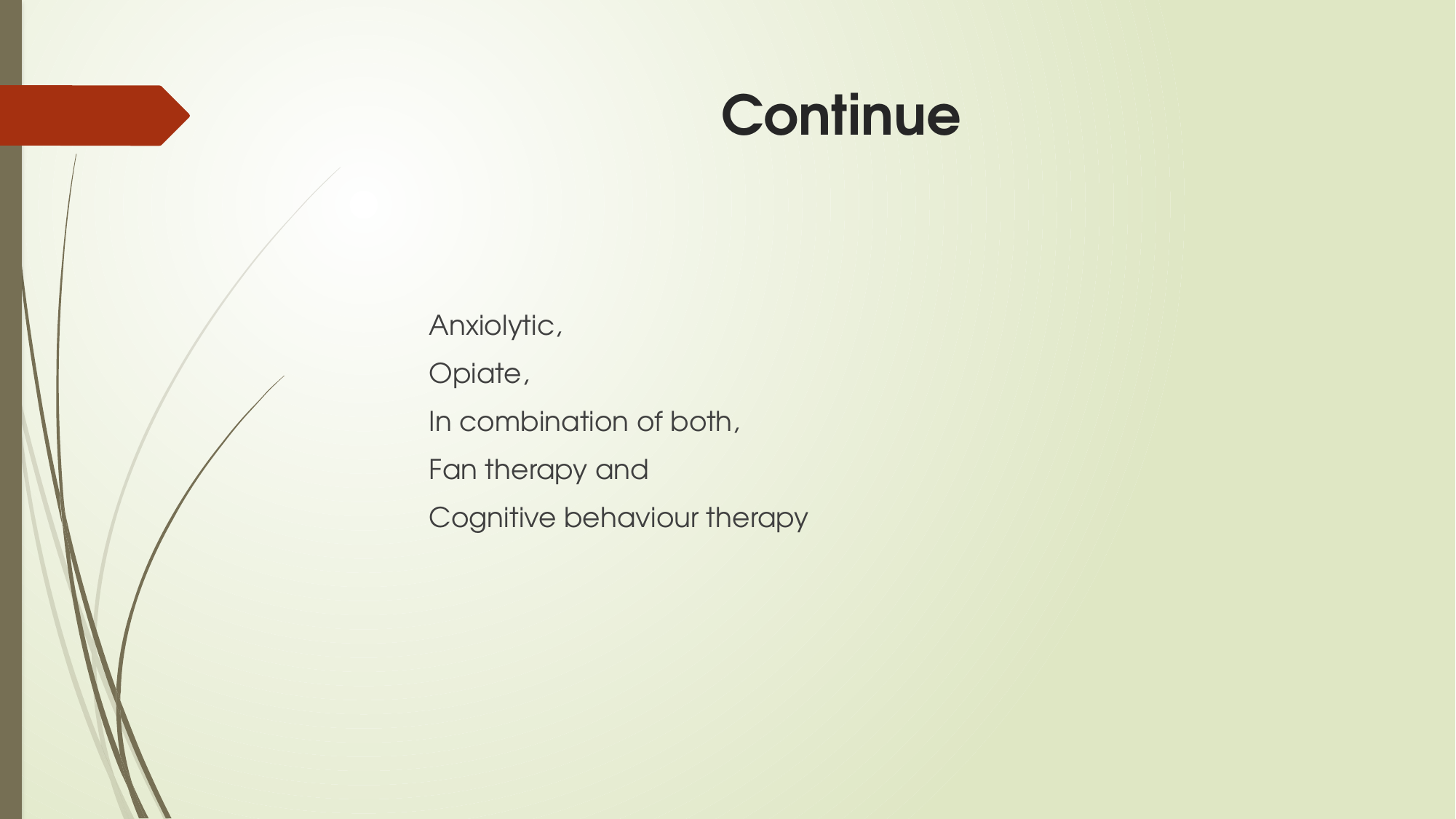

# Continue

	Anxiolytic,
	Opiate,
	In combination of both,
	Fan therapy and
	Cognitive behaviour therapy